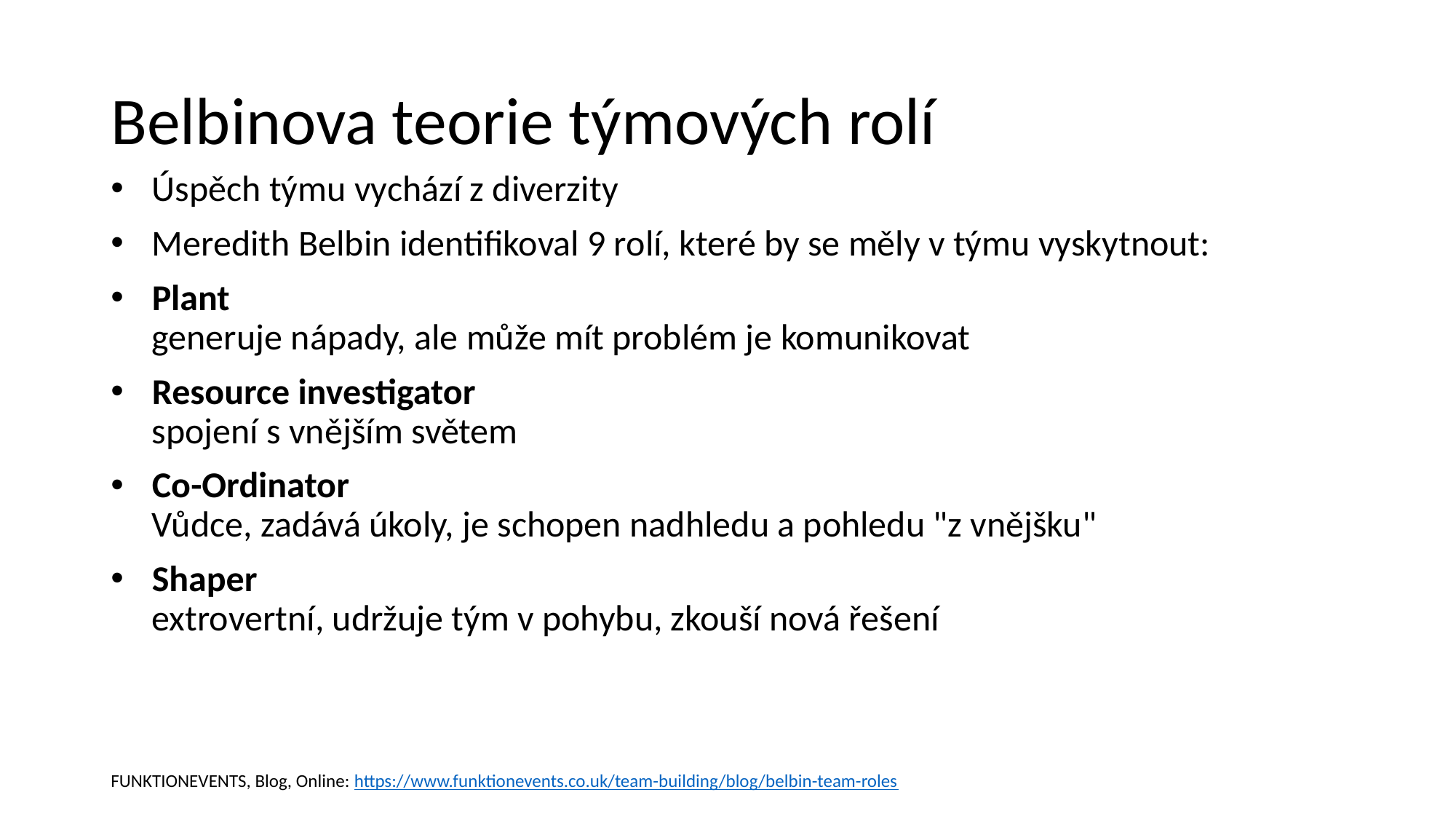

# Belbinova teorie týmových rolí
Úspěch týmu vychází z diverzity
Meredith Belbin identifikoval 9 rolí, které by se měly v týmu vyskytnout:
Plant
generuje nápady, ale může mít problém je komunikovat
Resource investigator
spojení s vnějším světem
Co-Ordinator
Vůdce, zadává úkoly, je schopen nadhledu a pohledu "z vnějšku"
Shaper
extrovertní, udržuje tým v pohybu, zkouší nová řešení
FUNKTIONEVENTS, Blog, Online: https://www.funktionevents.co.uk/team-building/blog/belbin-team-roles